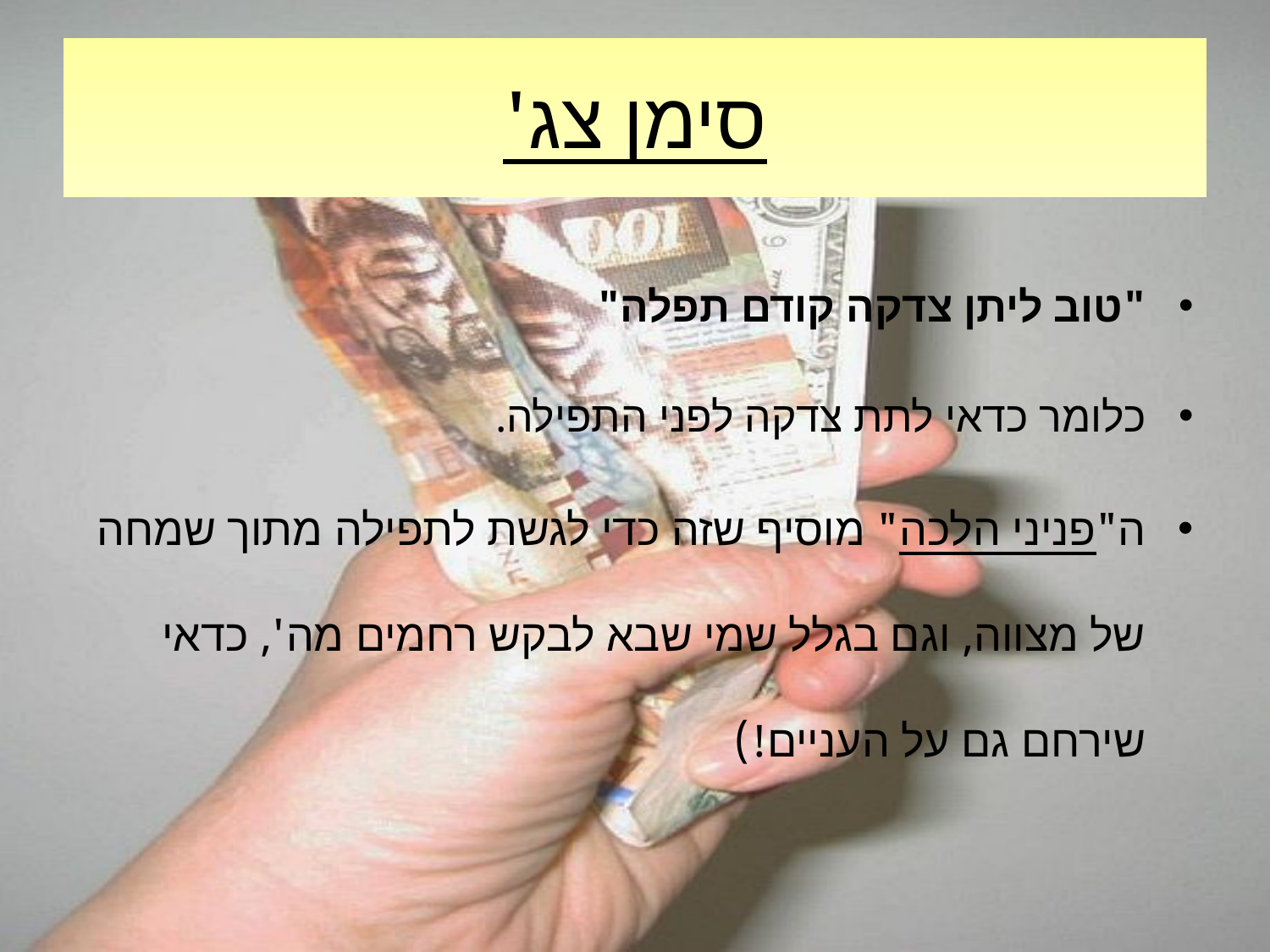

# סימן צג'
"טוב ליתן צדקה קודם תפלה"
כלומר כדאי לתת צדקה לפני התפילה.
ה"פניני הלכה" מוסיף שזה כדי לגשת לתפילה מתוך שמחה של מצווה, וגם בגלל שמי שבא לבקש רחמים מה', כדאי שירחם גם על העניים!)